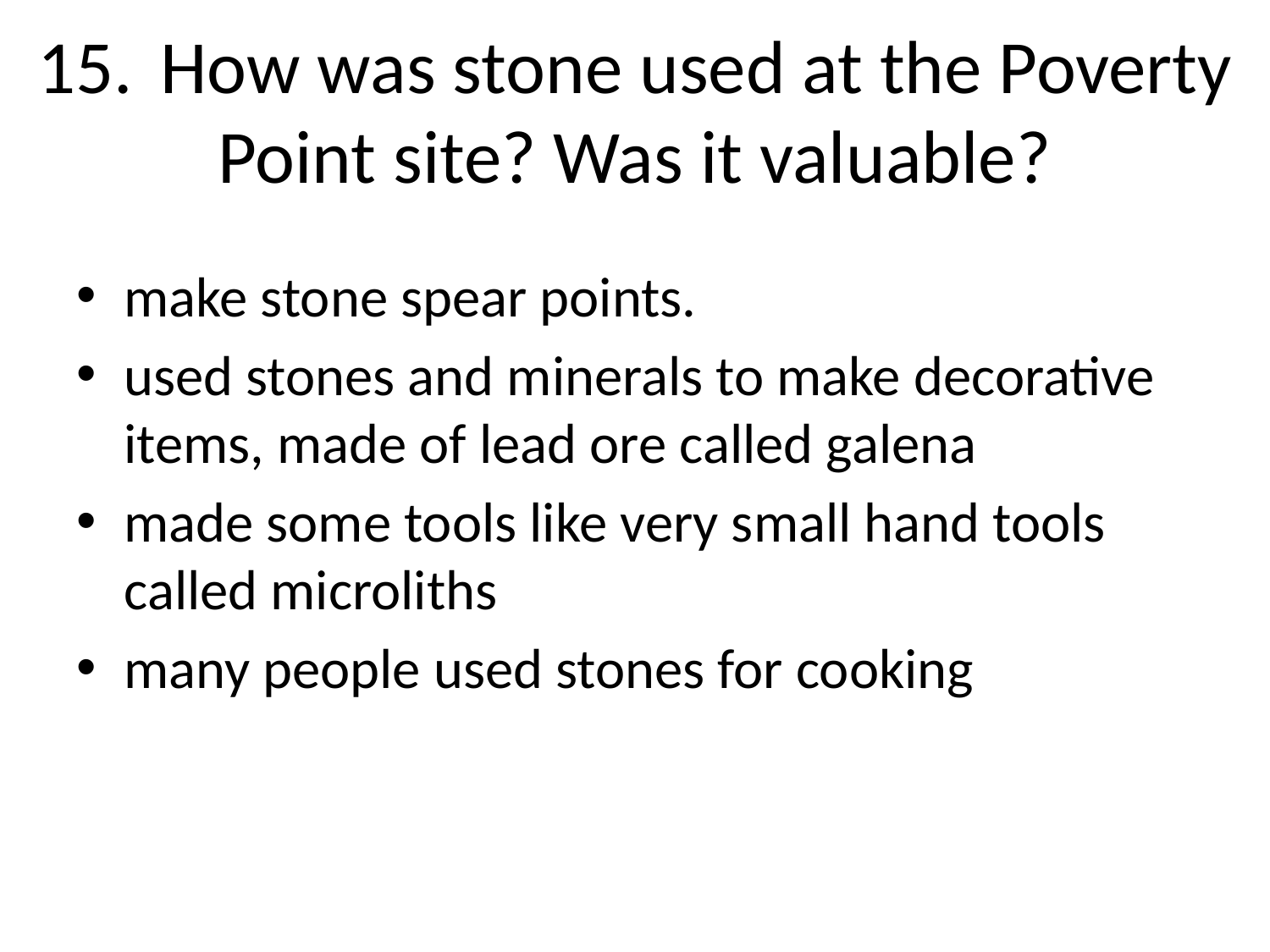

# 15.	How was stone used at the Poverty Point site? Was it valuable?
make stone spear points.
used stones and minerals to make decorative items, made of lead ore called galena
made some tools like very small hand tools called microliths
many people used stones for cooking